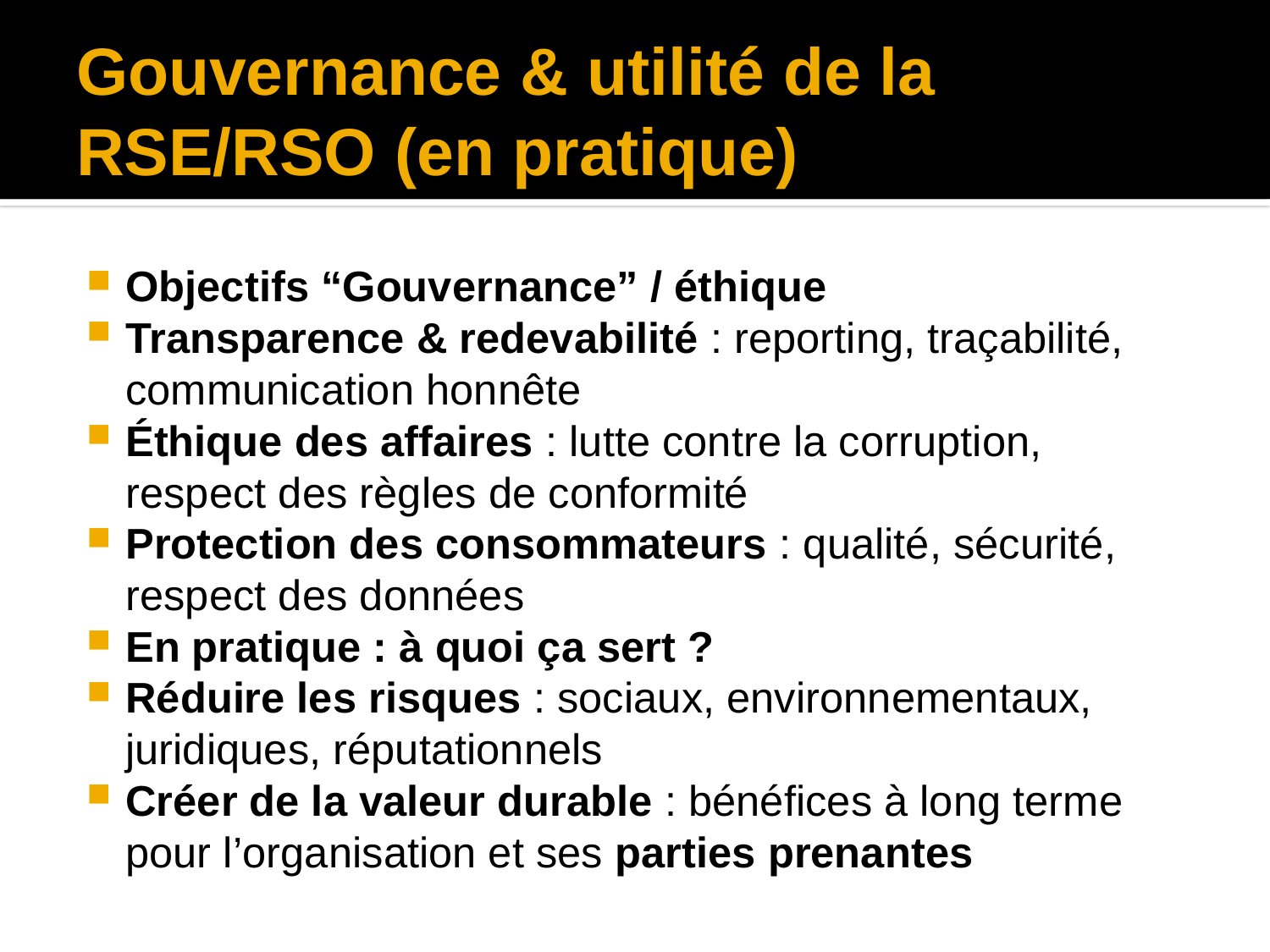

# Gouvernance & utilité de la RSE/RSO (en pratique)
Objectifs “Gouvernance” / éthique
Transparence & redevabilité : reporting, traçabilité, communication honnête
Éthique des affaires : lutte contre la corruption, respect des règles de conformité
Protection des consommateurs : qualité, sécurité, respect des données
En pratique : à quoi ça sert ?
Réduire les risques : sociaux, environnementaux, juridiques, réputationnels
Créer de la valeur durable : bénéfices à long terme pour l’organisation et ses parties prenantes